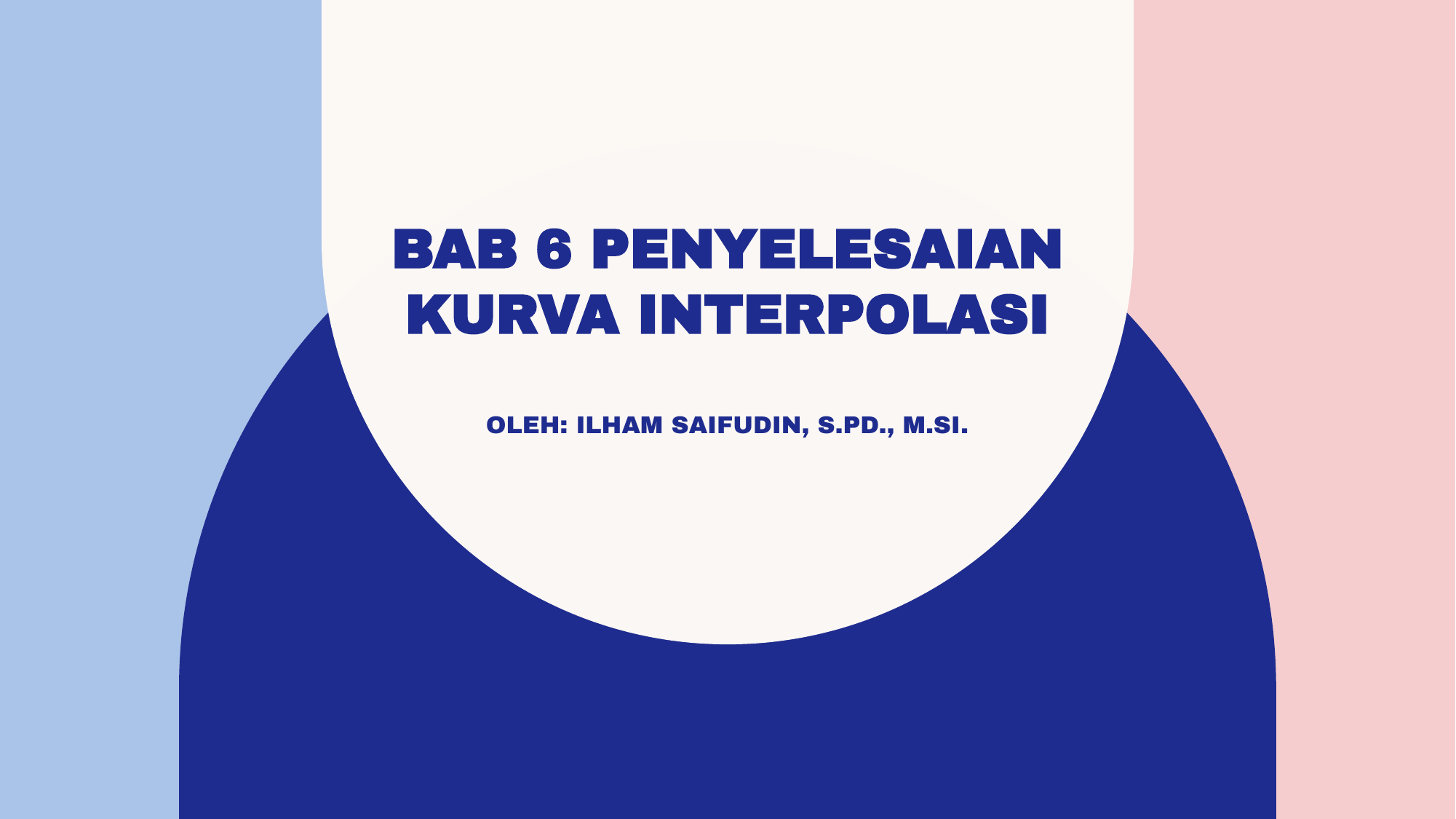

# BAB 6 PENYELESAIAN KURVA INTERPOLASI Oleh: ILHAM SAIFUDIN, S.Pd., m.si.